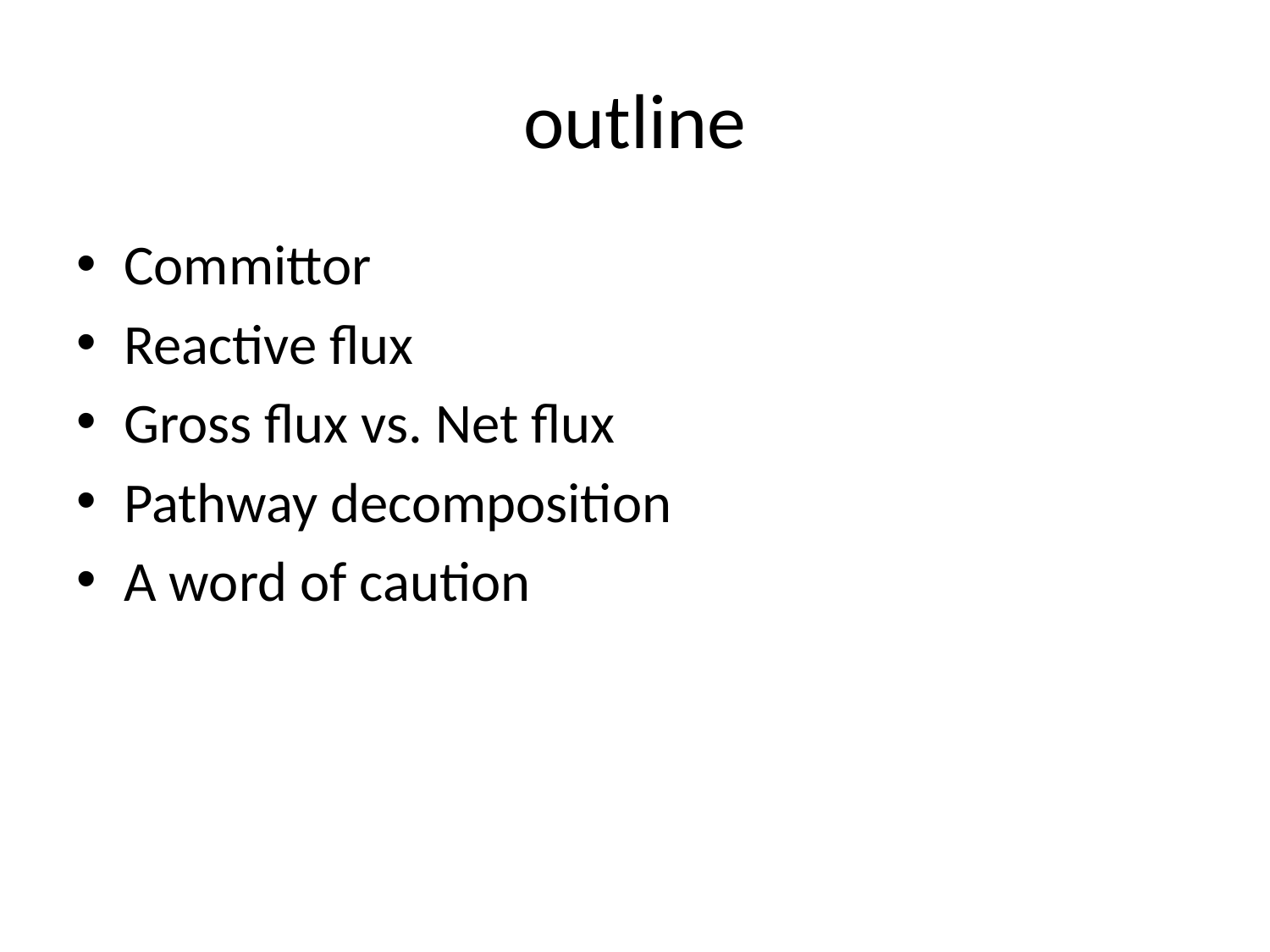

# outline
Committor
Reactive flux
Gross flux vs. Net flux
Pathway decomposition
A word of caution